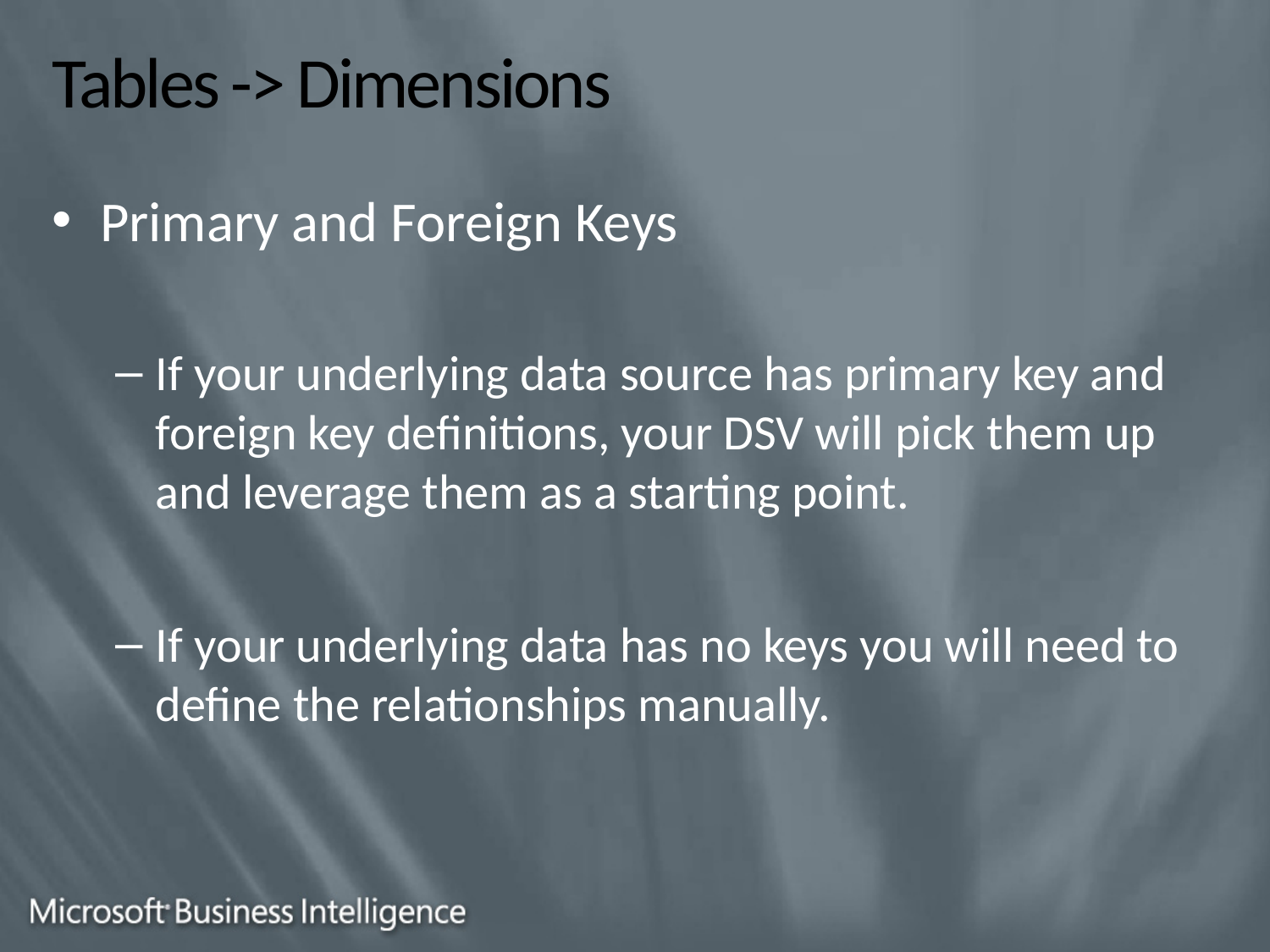

# Tables -> Dimensions
Primary and Foreign Keys

If your underlying data source has primary key and foreign key definitions, your DSV will pick them up and leverage them as a starting point.

If your underlying data has no keys you will need to define the relationships manually.